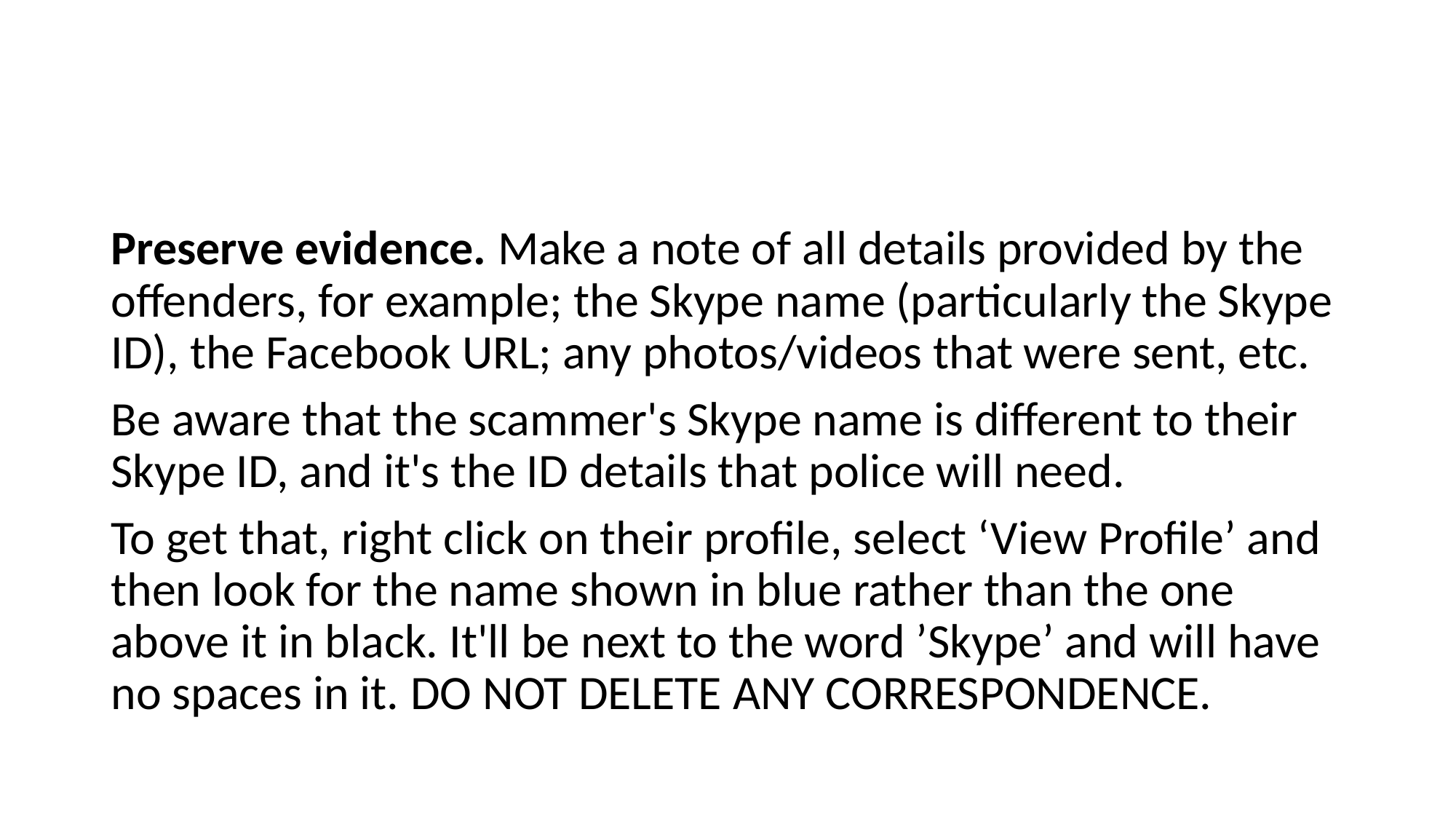

#
Preserve evidence. Make a note of all details provided by the offenders, for example; the Skype name (particularly the Skype ID), the Facebook URL; any photos/videos that were sent, etc.
Be aware that the scammer's Skype name is different to their Skype ID, and it's the ID details that police will need.
To get that, right click on their profile, select ‘View Profile’ and then look for the name shown in blue rather than the one above it in black. It'll be next to the word ’Skype’ and will have no spaces in it. DO NOT DELETE ANY CORRESPONDENCE.